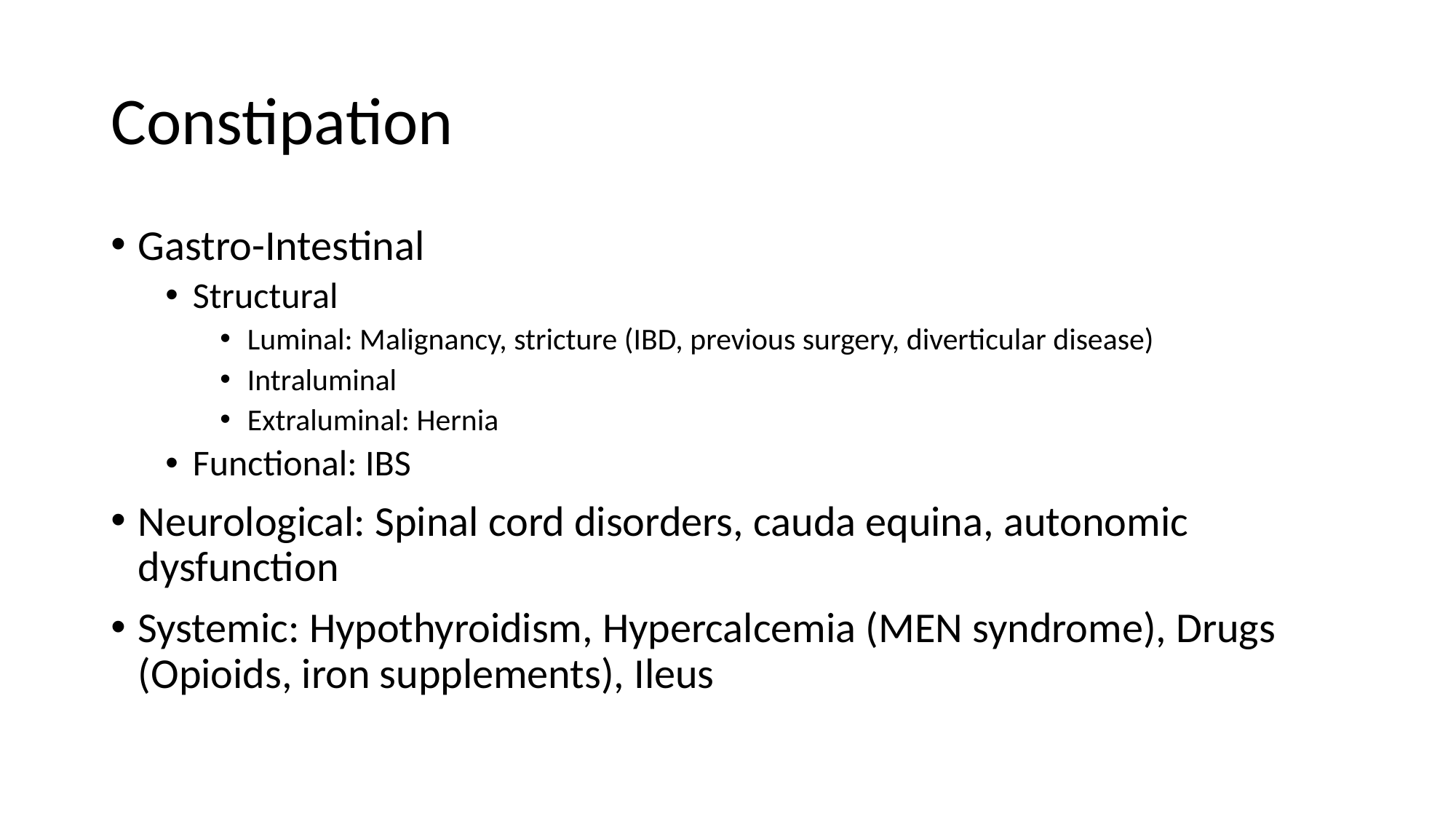

# Constipation
Gastro-Intestinal
Structural
Luminal: Malignancy, stricture (IBD, previous surgery, diverticular disease)
Intraluminal
Extraluminal: Hernia
Functional: IBS
Neurological: Spinal cord disorders, cauda equina, autonomic dysfunction
Systemic: Hypothyroidism, Hypercalcemia (MEN syndrome), Drugs (Opioids, iron supplements), Ileus